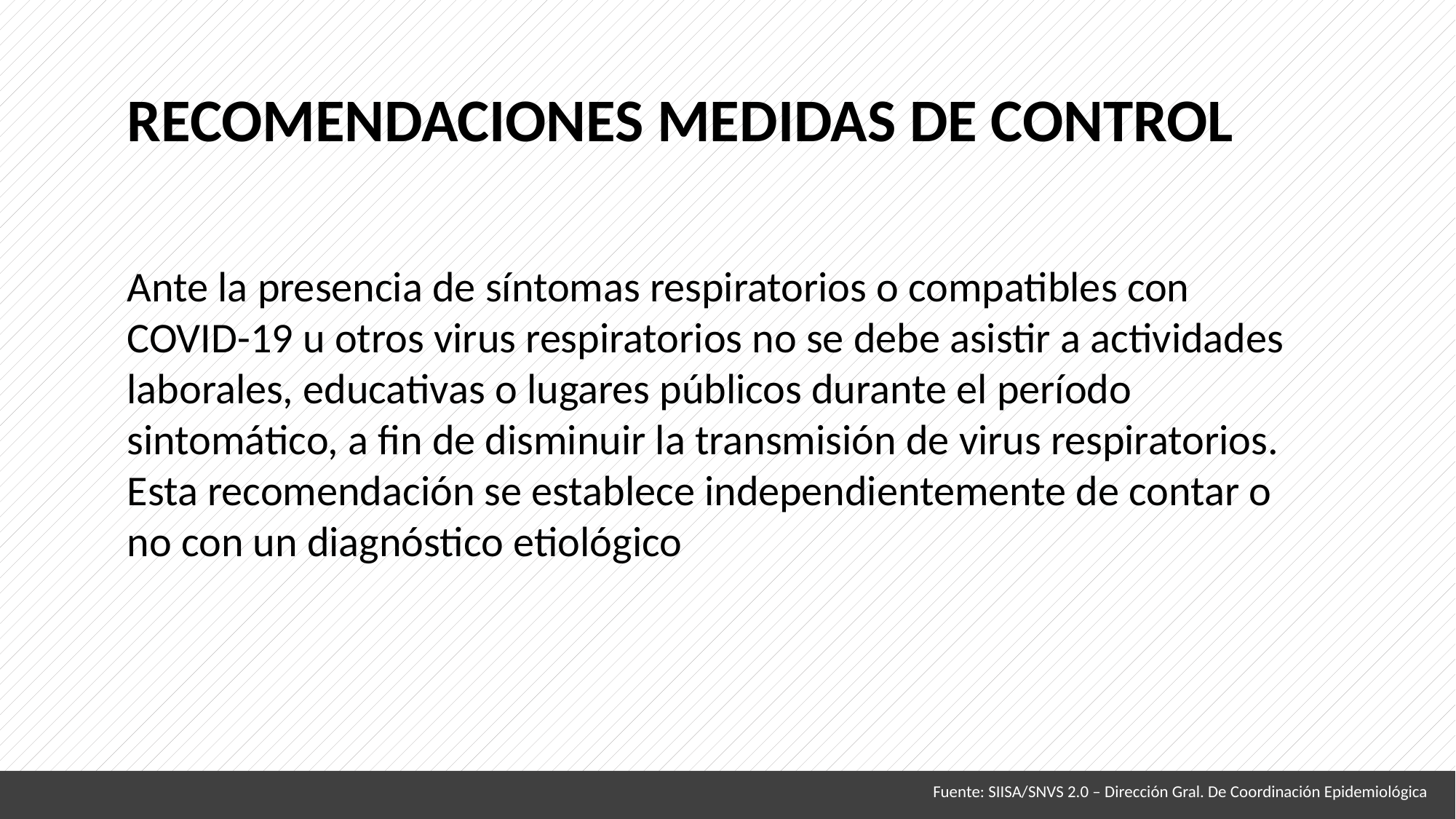

RECOMENDACIONES MEDIDAS DE CONTROL

Ante la presencia de síntomas respiratorios o compatibles con COVID-19 u otros virus respiratorios no se debe asistir a actividades laborales, educativas o lugares públicos durante el período sintomático, a fin de disminuir la transmisión de virus respiratorios. Esta recomendación se establece independientemente de contar o no con un diagnóstico etiológico

Fuente: SIISA/SNVS 2.0 – Dirección Gral. De Coordinación Epidemiológica